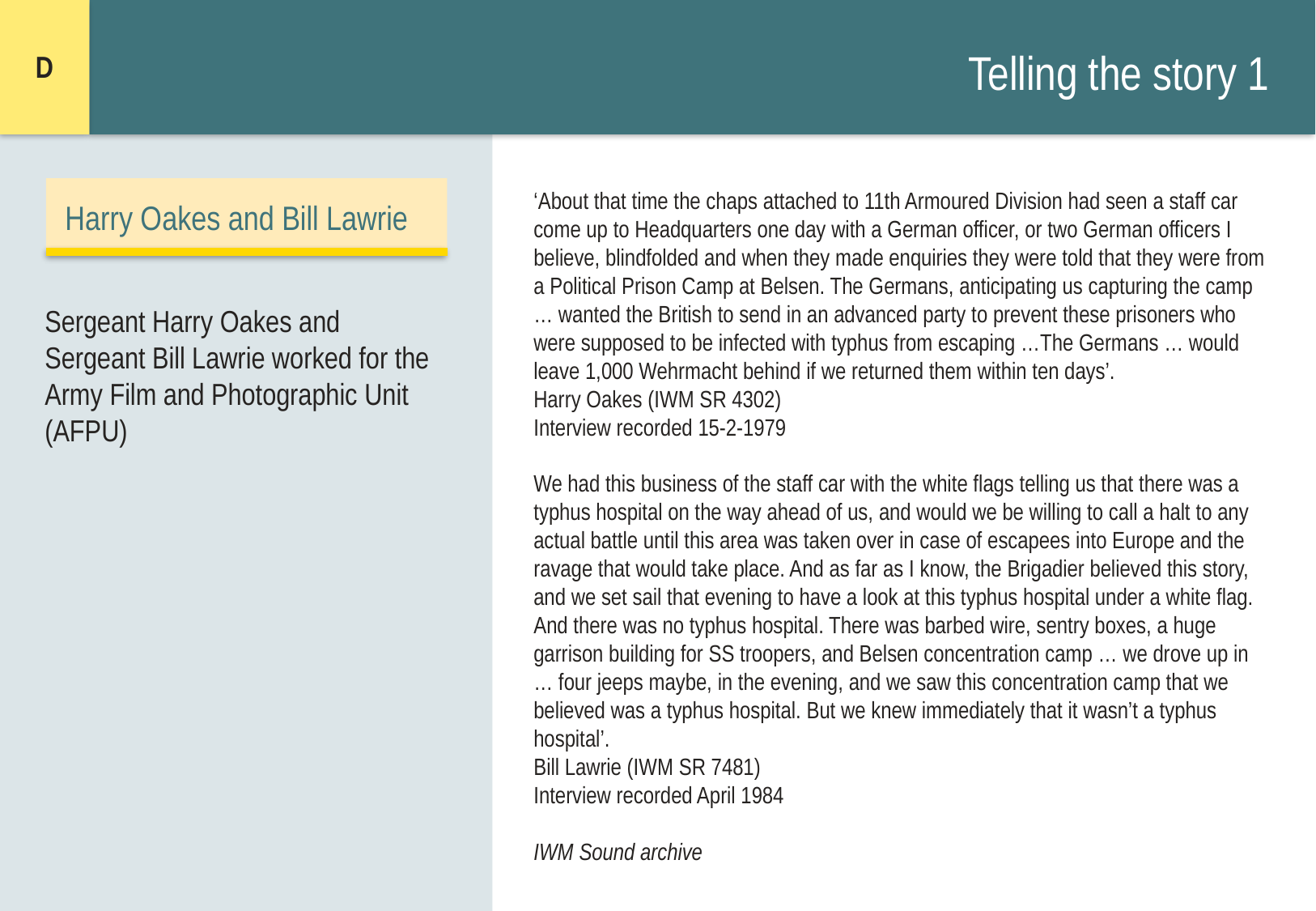

D
# Telling the story 1
Harry Oakes and Bill Lawrie
‘About that time the chaps attached to 11th Armoured Division had seen a staff car come up to Headquarters one day with a German officer, or two German officers I believe, blindfolded and when they made enquiries they were told that they were from a Political Prison Camp at Belsen. The Germans, anticipating us capturing the camp … wanted the British to send in an advanced party to prevent these prisoners who were supposed to be infected with typhus from escaping …The Germans … would leave 1,000 Wehrmacht behind if we returned them within ten days’.
Harry Oakes (IWM SR 4302)
Interview recorded 15-2-1979

We had this business of the staff car with the white flags telling us that there was a typhus hospital on the way ahead of us, and would we be willing to call a halt to any actual battle until this area was taken over in case of escapees into Europe and the ravage that would take place. And as far as I know, the Brigadier believed this story, and we set sail that evening to have a look at this typhus hospital under a white flag. And there was no typhus hospital. There was barbed wire, sentry boxes, a huge garrison building for SS troopers, and Belsen concentration camp … we drove up in … four jeeps maybe, in the evening, and we saw this concentration camp that we believed was a typhus hospital. But we knew immediately that it wasn’t a typhus hospital’.
Bill Lawrie (IWM SR 7481)
Interview recorded April 1984

IWM Sound archive

Sergeant Harry Oakes and Sergeant Bill Lawrie worked for the Army Film and Photographic Unit  (AFPU)